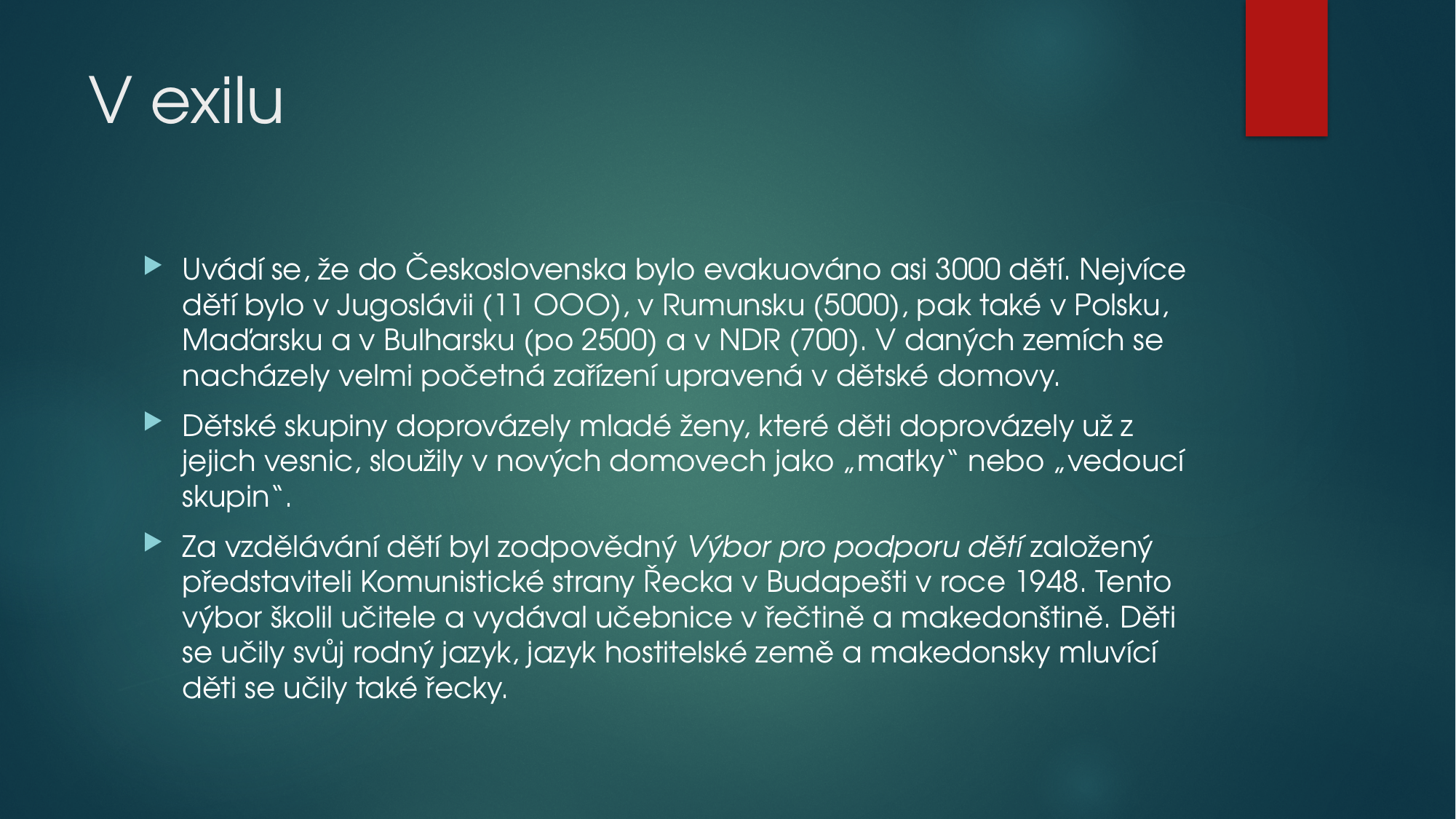

# V exilu
Uvádí se, že do Československa bylo evakuováno asi 3000 dětí. Nejvíce dětí bylo v Jugoslávii (11 OOO), v Rumunsku (5000), pak také v Polsku, Maďarsku a v Bulharsku (po 2500) a v NDR (700). V daných zemích se nacházely velmi početná zařízení upravená v dětské domovy.
Dětské skupiny doprovázely mladé ženy, které děti doprovázely už z jejich vesnic, sloužily v nových domovech jako „matky“ nebo „vedoucí skupin“.
Za vzdělávání dětí byl zodpovědný Výbor pro podporu dětí založený představiteli Komunistické strany Řecka v Budapešti v roce 1948. Tento výbor školil učitele a vydával učebnice v řečtině a makedonštině. Děti se učily svůj rodný jazyk, jazyk hostitelské země a makedonsky mluvící děti se učily také řecky.